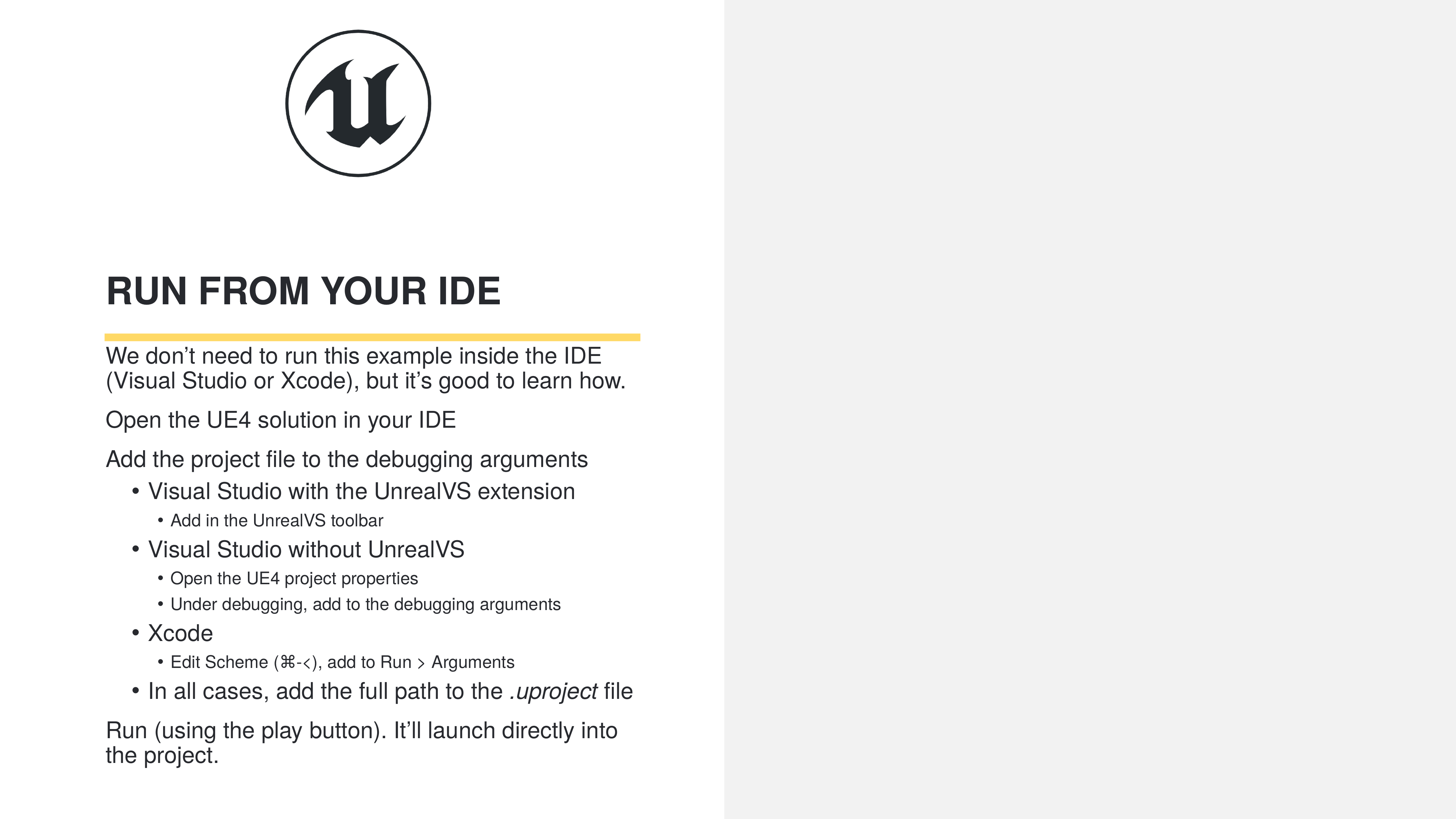

# Run from your IDE
We don’t need to run this example inside the IDE (Visual Studio or Xcode), but it’s good to learn how.
Open the UE4 solution in your IDE
Add the project file to the debugging arguments
Visual Studio with the UnrealVS extension
Add in the UnrealVS toolbar
Visual Studio without UnrealVS
Open the UE4 project properties
Under debugging, add to the debugging arguments
Xcode
Edit Scheme (⌘-<), add to Run > Arguments
In all cases, add the full path to the .uproject file
Run (using the play button). It’ll launch directly into the project.